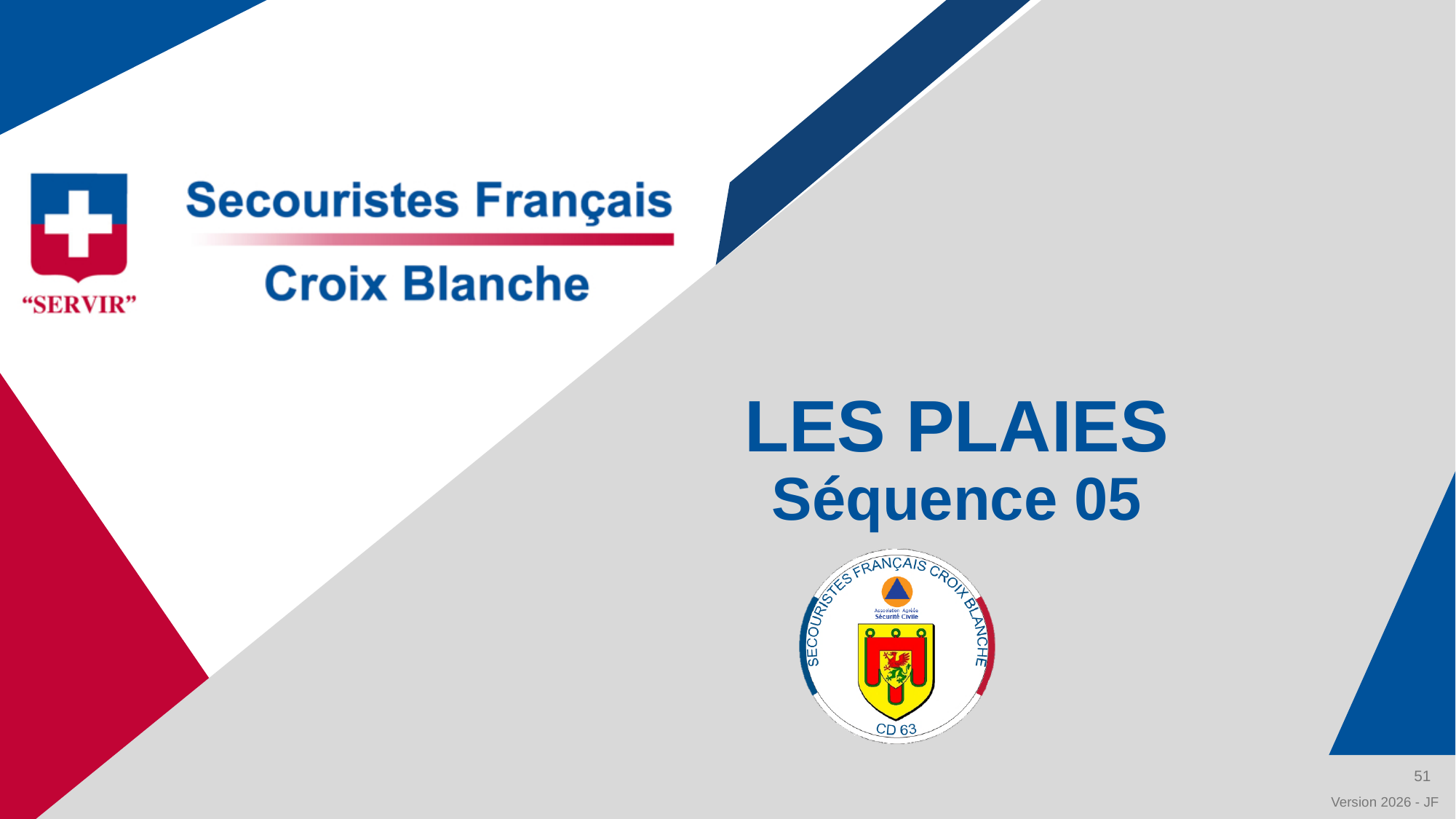

# LES PLAIES Séquence 05
51
Version 2026 - JF